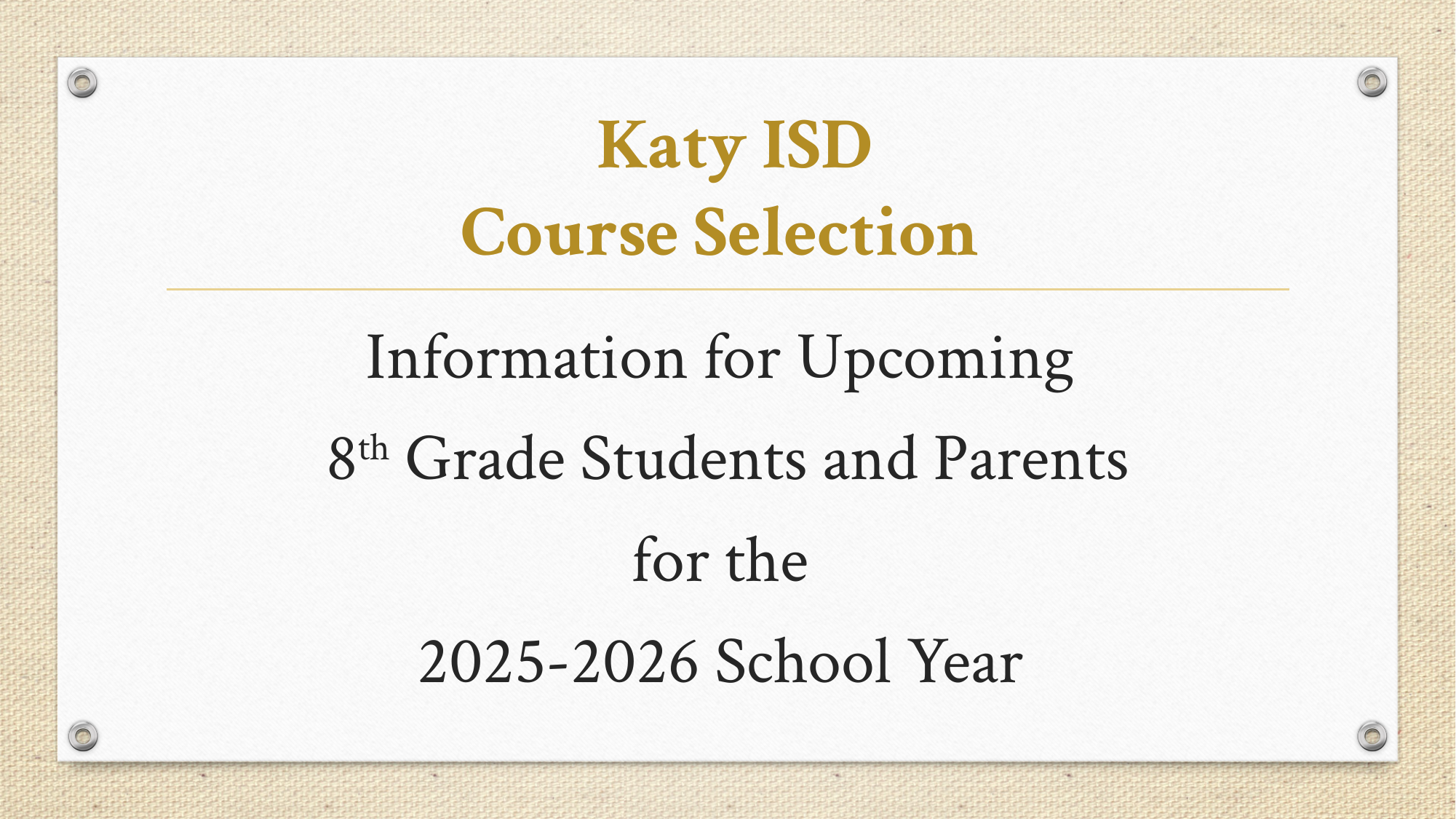

# Katy ISD Course Selection
Information for Upcoming
 8th Grade Students and Parents
 for the
2025-2026 School Year